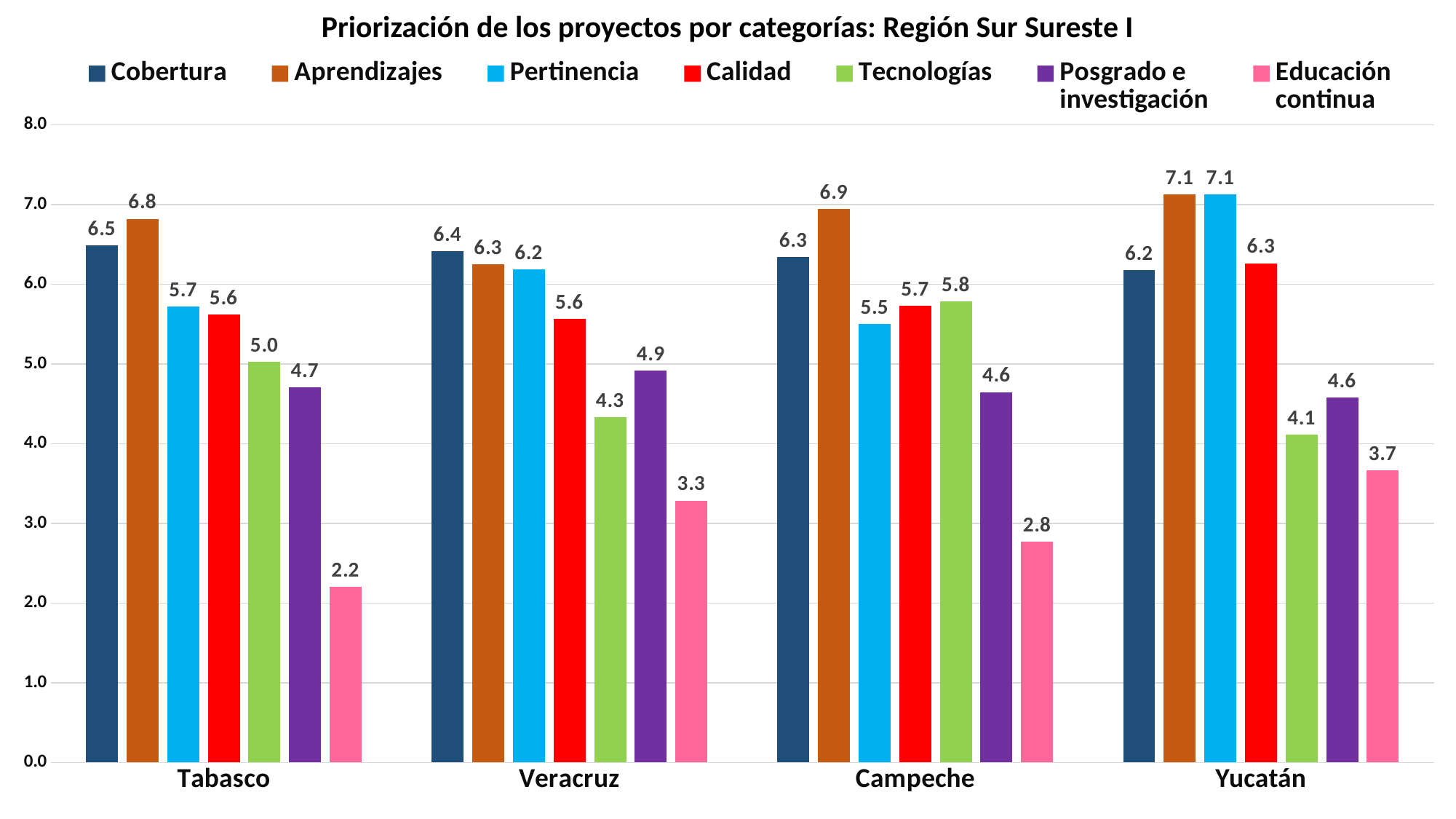

Priorización de los proyectos por categorías: Región Sur Sureste I

### Chart

| Category | Cobertura | Aprendizajes | Pertinencia | Calidad | Tecnologías | Posgrado e
investigación | Educación
continua |
|---|---|---|---|---|---|---|---|
| Tabasco | 6.488888888888889 | 6.821428571428568 | 5.72 | 5.619047619047619 | 5.02564102564103 | 4.703703703703706 | 2.2 |
| Veracruz | 6.415730337078649 | 6.25 | 6.184210526315783 | 5.562499999999997 | 4.333333333333333 | 4.92 | 3.285714285714286 |
| Campeche | 6.34375 | 6.944444444444445 | 5.5 | 5.727272727272728 | 5.78125 | 4.647058823529407 | 2.76923076923077 |
| Yucatán | 6.178571428571429 | 7.124999999999996 | 7.124999999999996 | 6.263157894736842 | 4.111111111111111 | 4.576923076923077 | 3.666666666666666 |